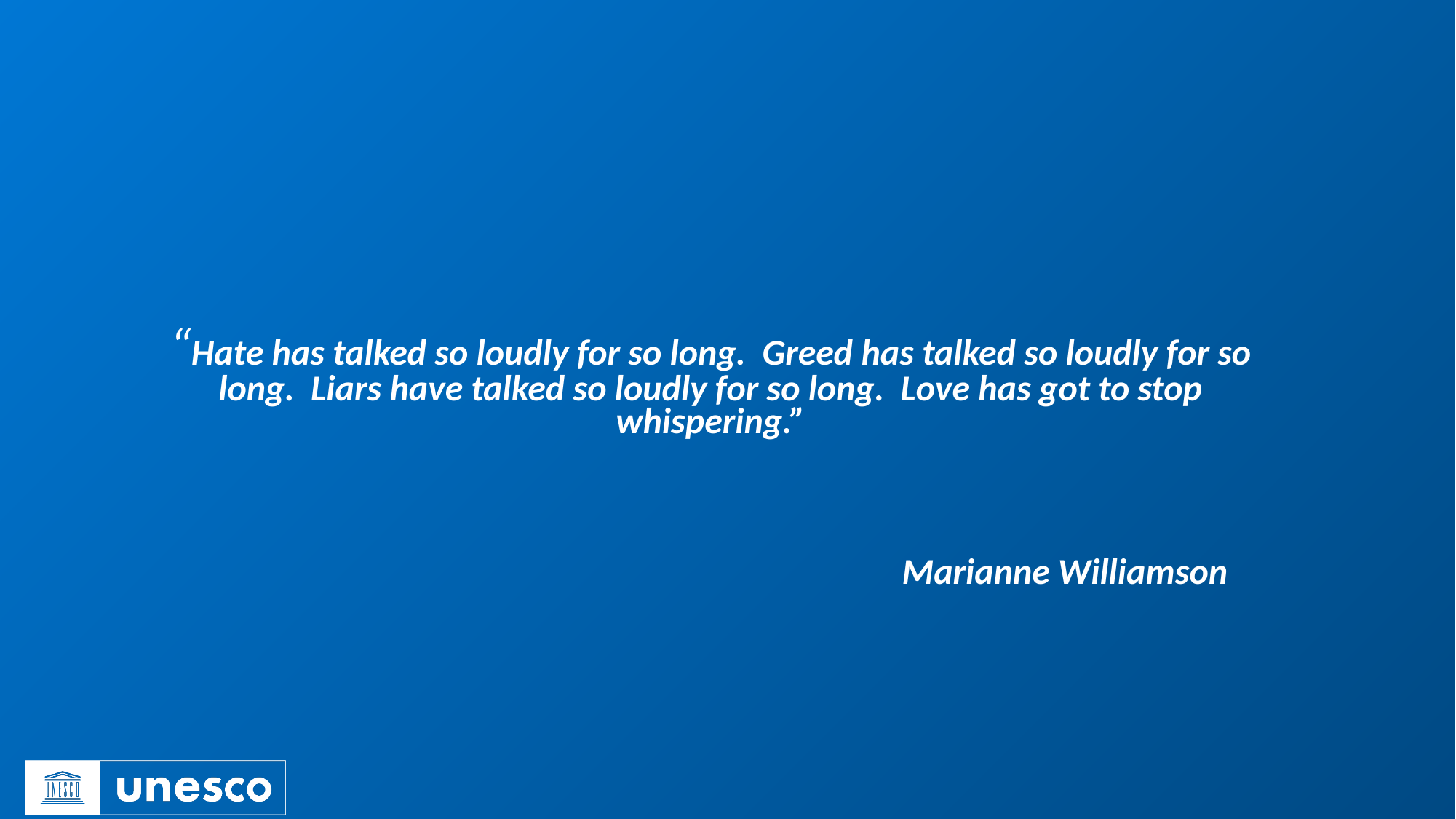

“Hate has talked so loudly for so long.  Greed has talked so loudly for so long.  Liars have talked so loudly for so long.  Love has got to stop whispering.”

Marianne Williamson